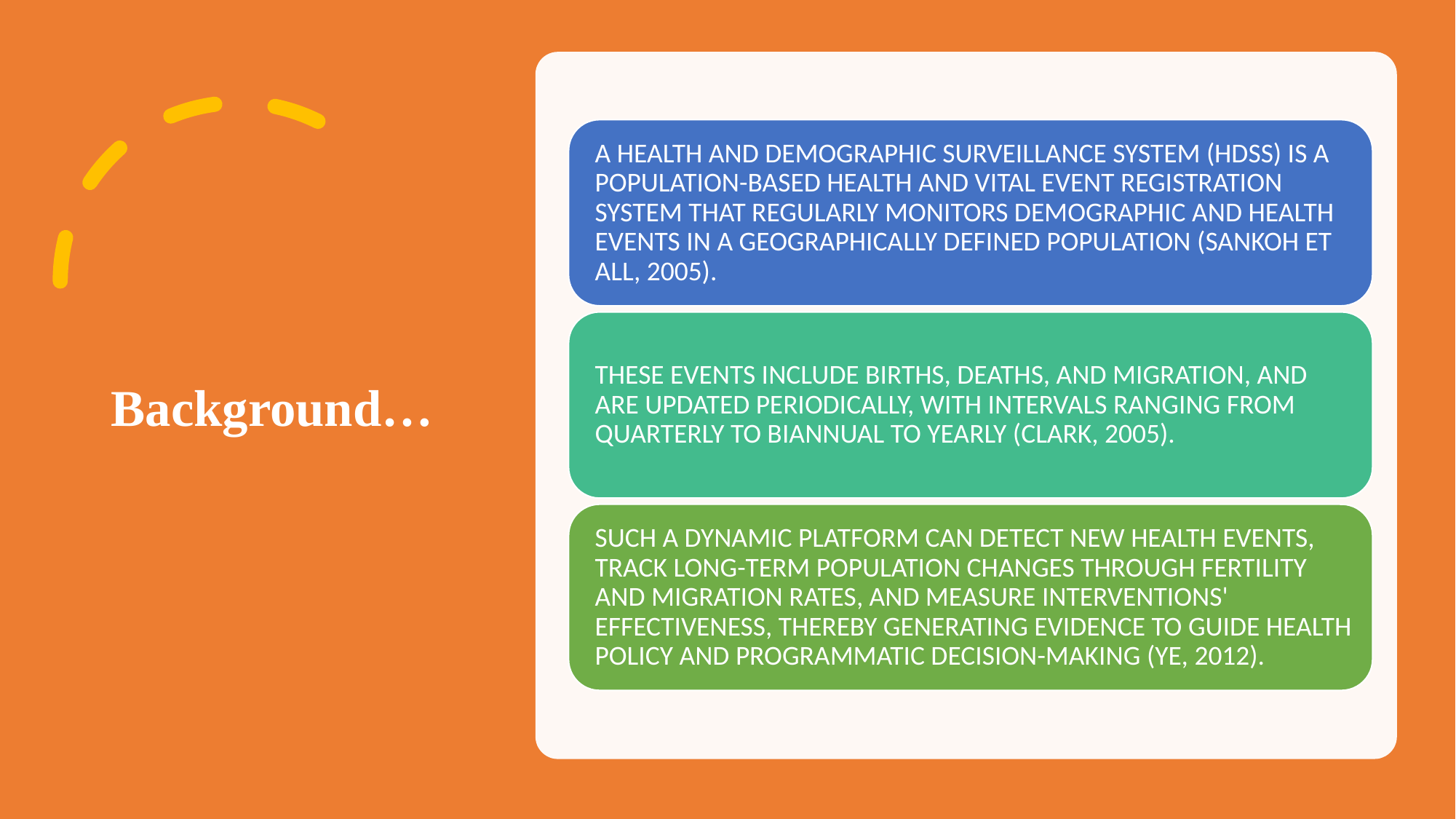

A health and demographic surveillance system (HDSS) is a population-based health and vital event registration system that regularly monitors demographic and health events in a geographically defined population (Sankoh et all, 2005).
These events include births, deaths, and migration, and are updated periodically, with intervals ranging from quarterly to biannual to yearly (Clark, 2005).
Such a dynamic platform can detect new health events, track long-term population changes through fertility and migration rates, and measure interventions' effectiveness, thereby generating evidence to guide health policy and programmatic decision-making (Ye, 2012).
# Background…